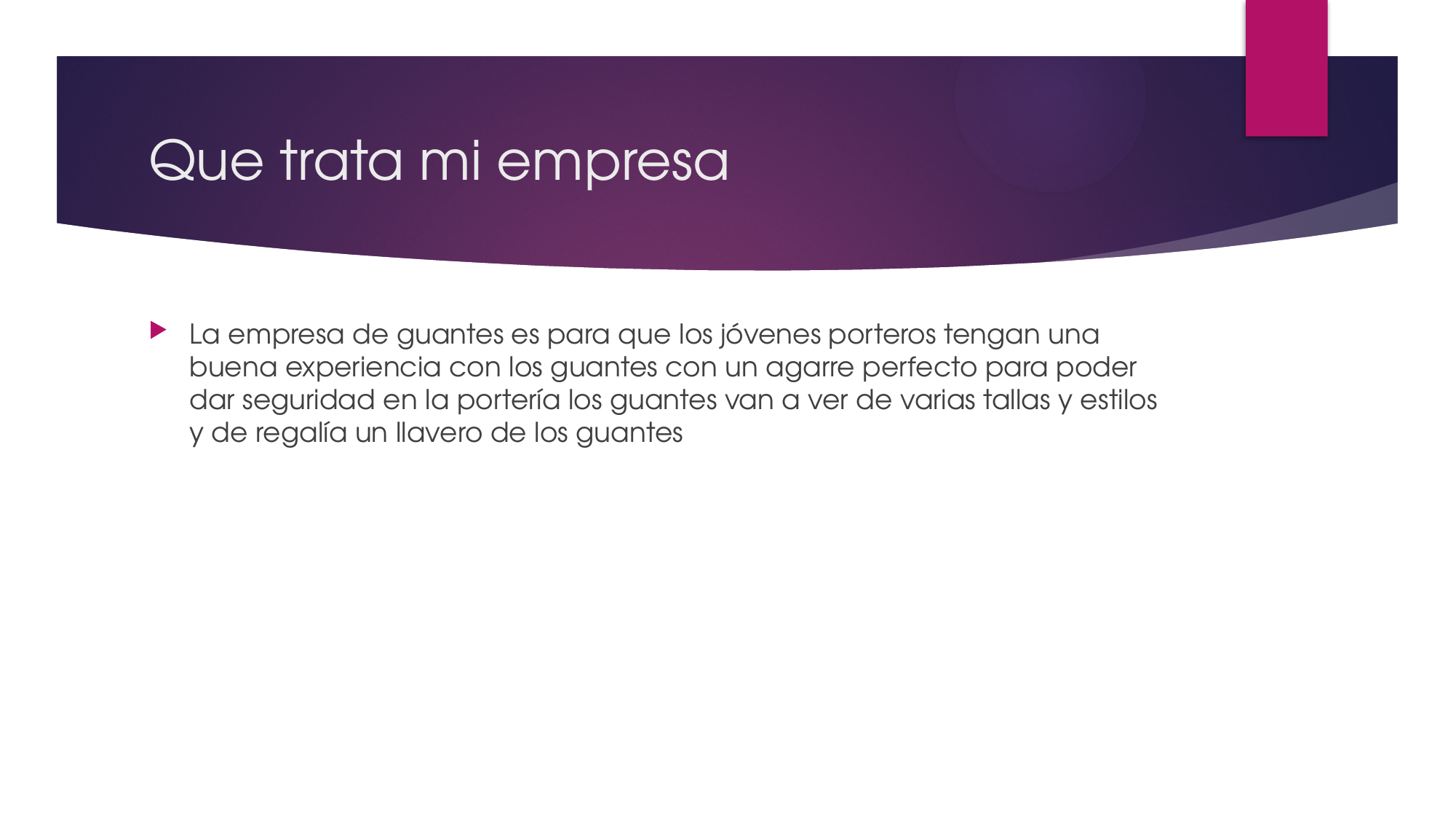

# Que trata mi empresa
La empresa de guantes es para que los jóvenes porteros tengan una buena experiencia con los guantes con un agarre perfecto para poder dar seguridad en la portería los guantes van a ver de varias tallas y estilos  y de regalía un llavero de los guantes